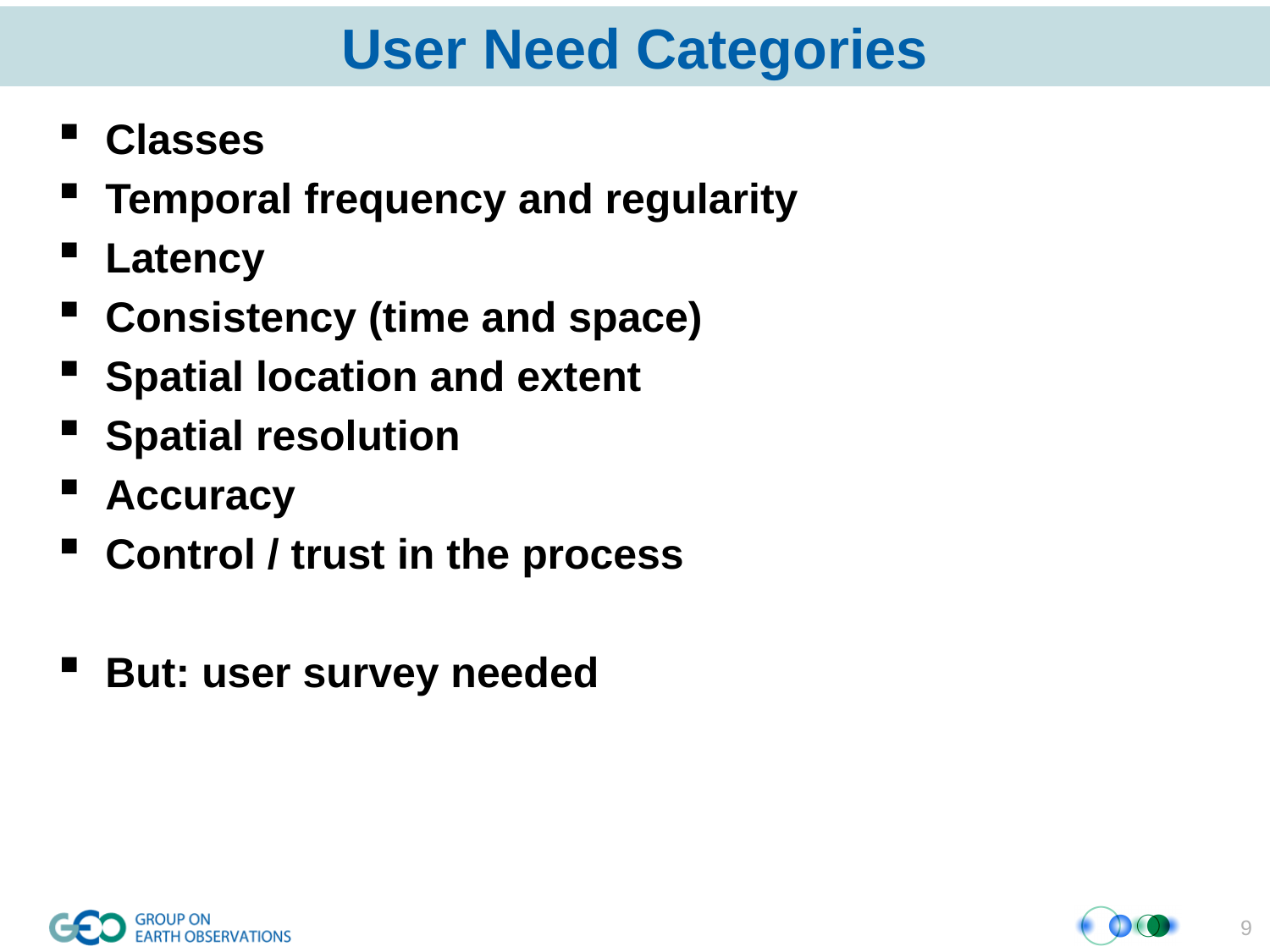

# User Need Categories
Classes
Temporal frequency and regularity
Latency
Consistency (time and space)
Spatial location and extent
Spatial resolution
Accuracy
Control / trust in the process

But: user survey needed

9